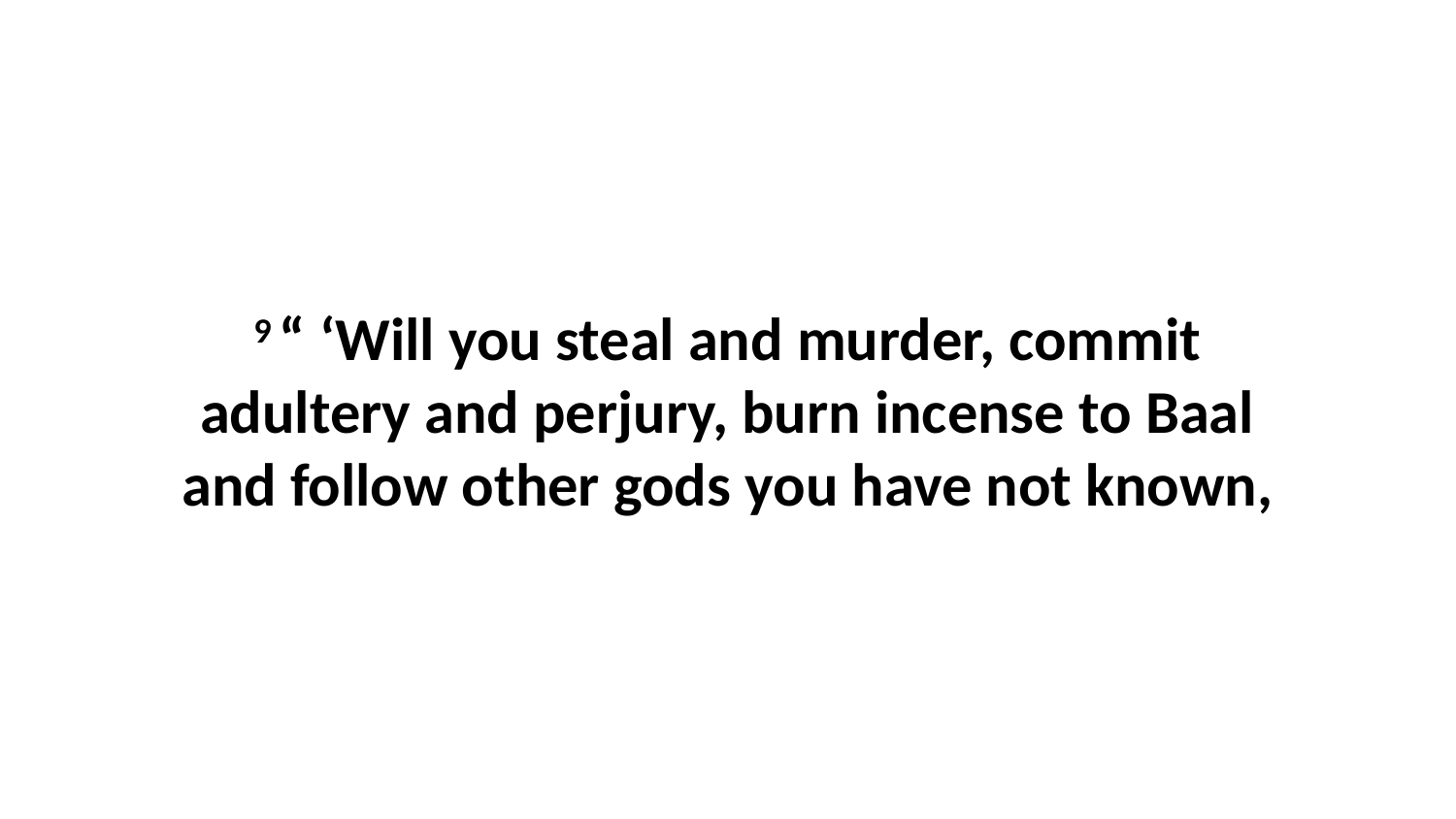

9 “ ‘Will you steal and murder, commit adultery and perjury, burn incense to Baal and follow other gods you have not known,